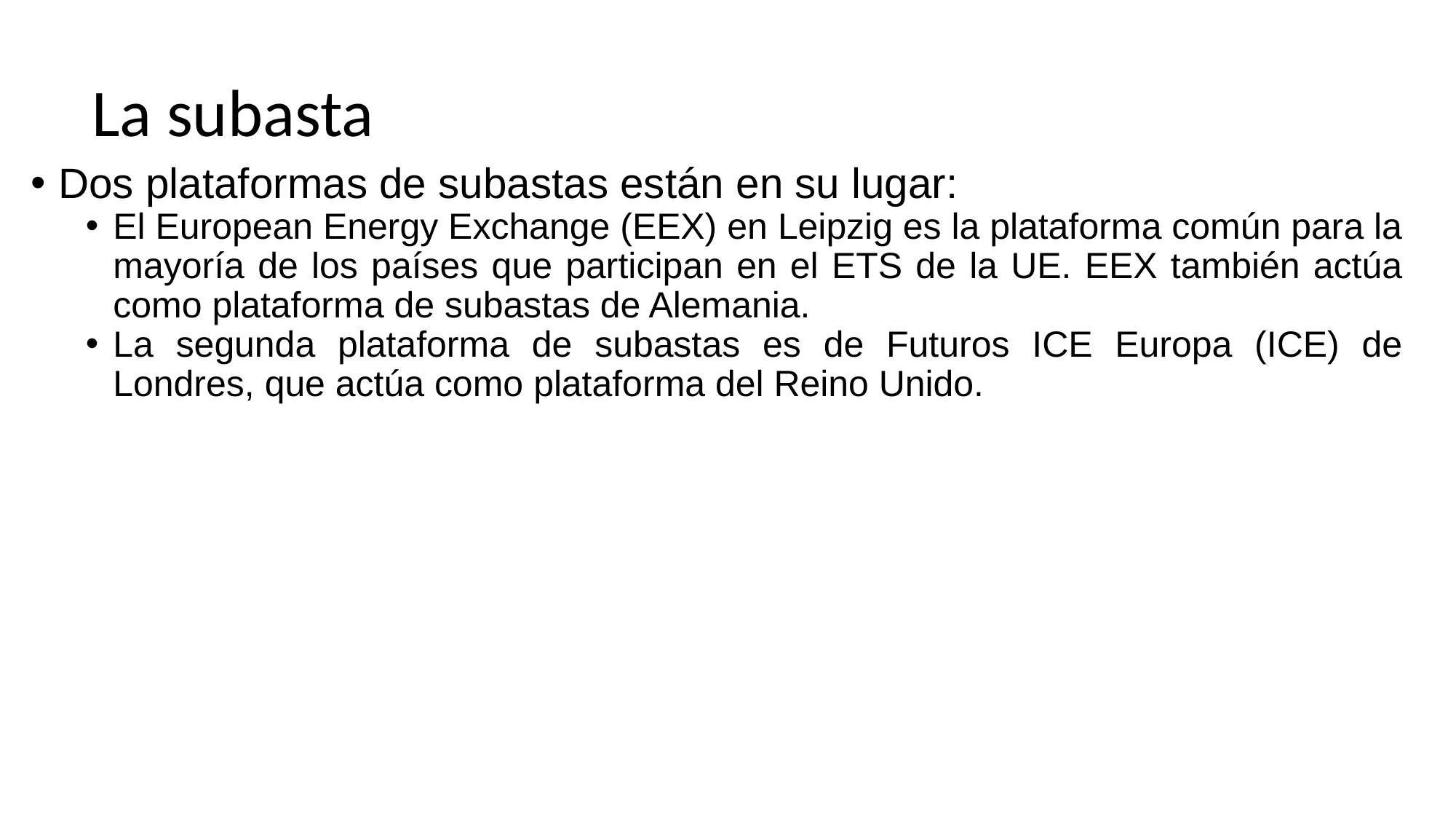

# La subasta
Dos plataformas de subastas están en su lugar:
El European Energy Exchange (EEX) en Leipzig es la plataforma común para la mayoría de los países que participan en el ETS de la UE. EEX también actúa como plataforma de subastas de Alemania.
La segunda plataforma de subastas es de Futuros ICE Europa (ICE) de Londres, que actúa como plataforma del Reino Unido.